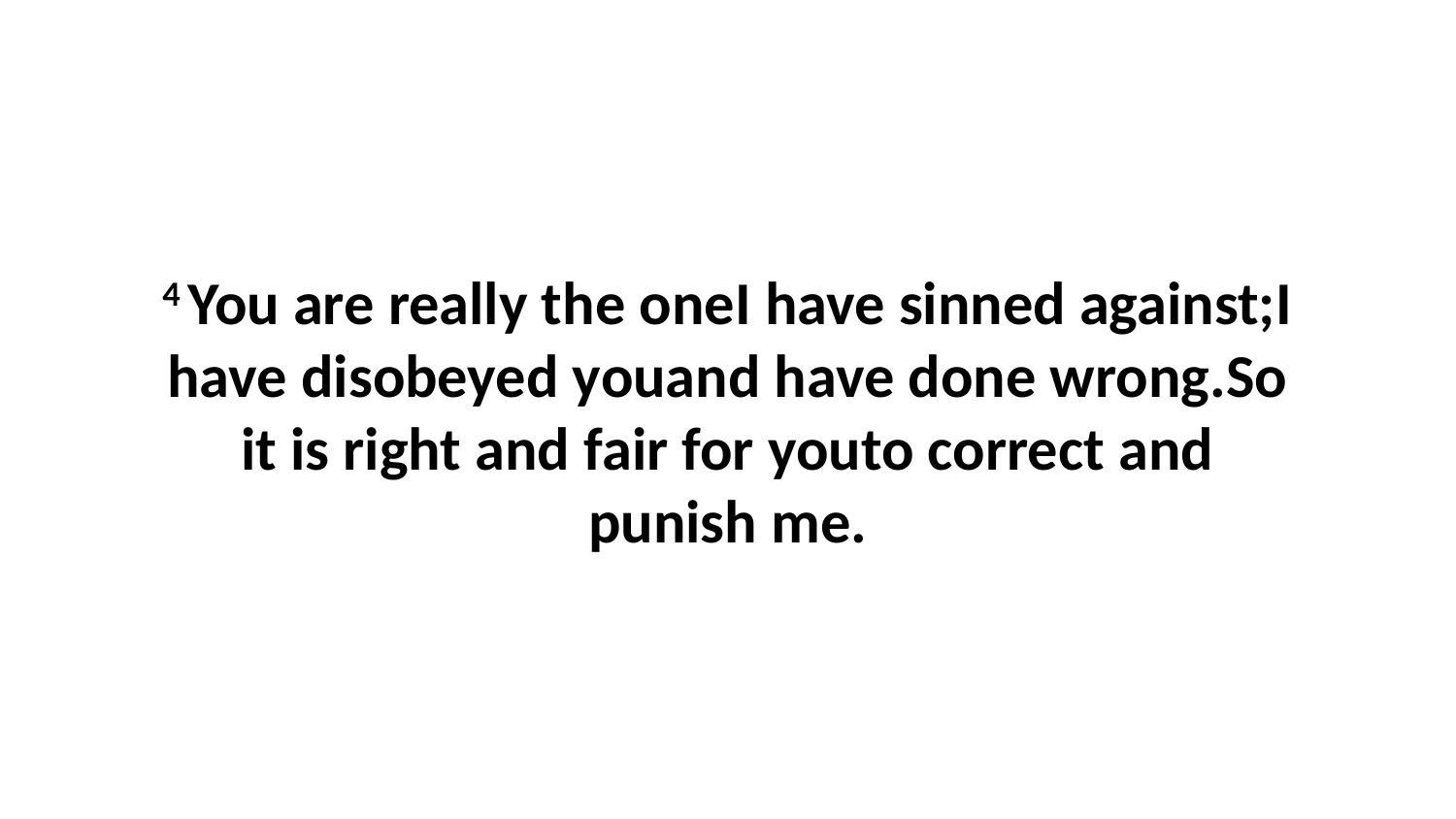

4 You are really the oneI have sinned against;I have disobeyed youand have done wrong.So it is right and fair for youto correct and punish me.